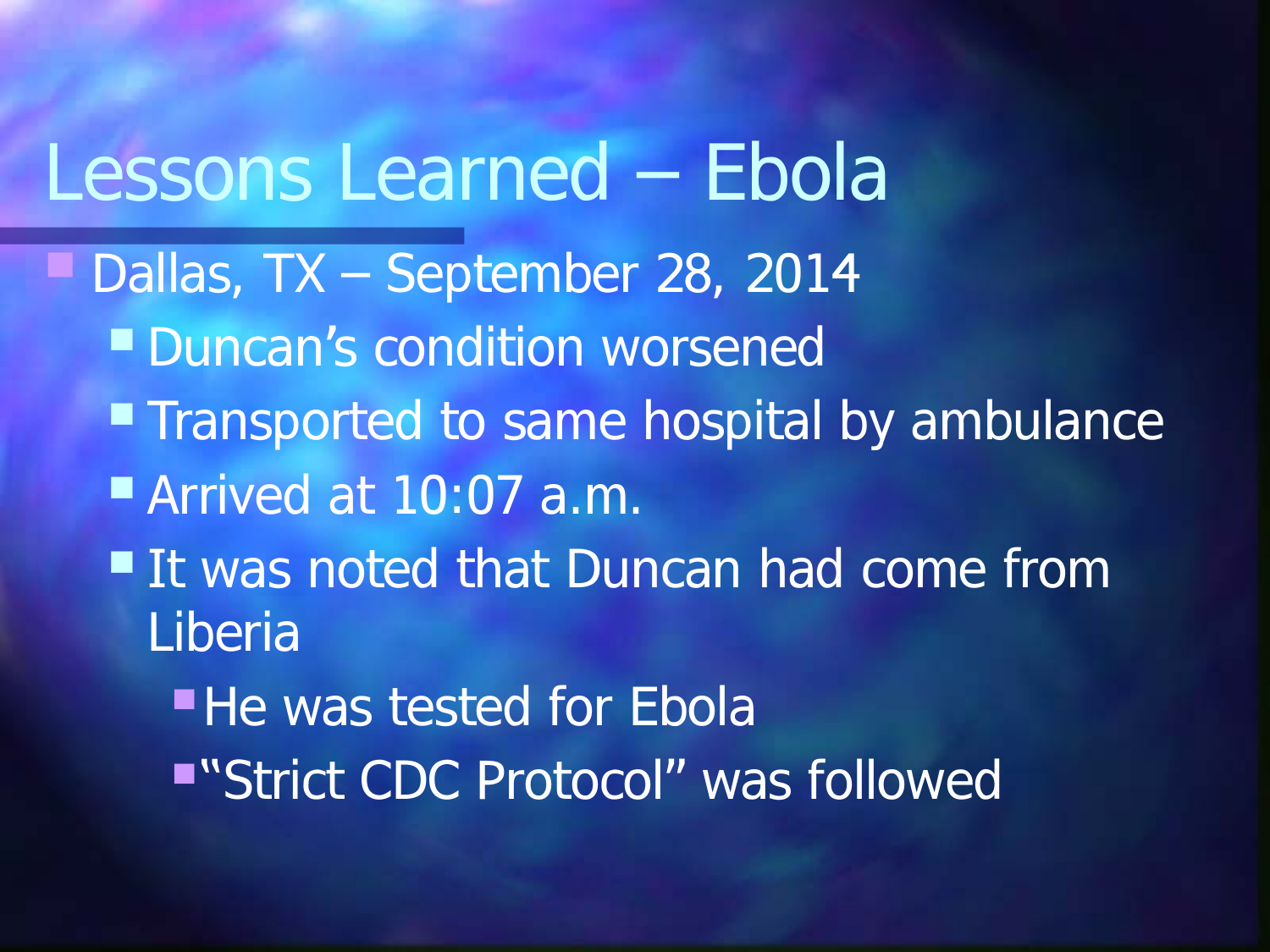

# Lessons Learned – Ebola
Dallas, TX – September 28, 2014
Duncan’s condition worsened
Transported to same hospital by ambulance
Arrived at 10:07 a.m.
It was noted that Duncan had come from Liberia
He was tested for Ebola
“Strict CDC Protocol” was followed